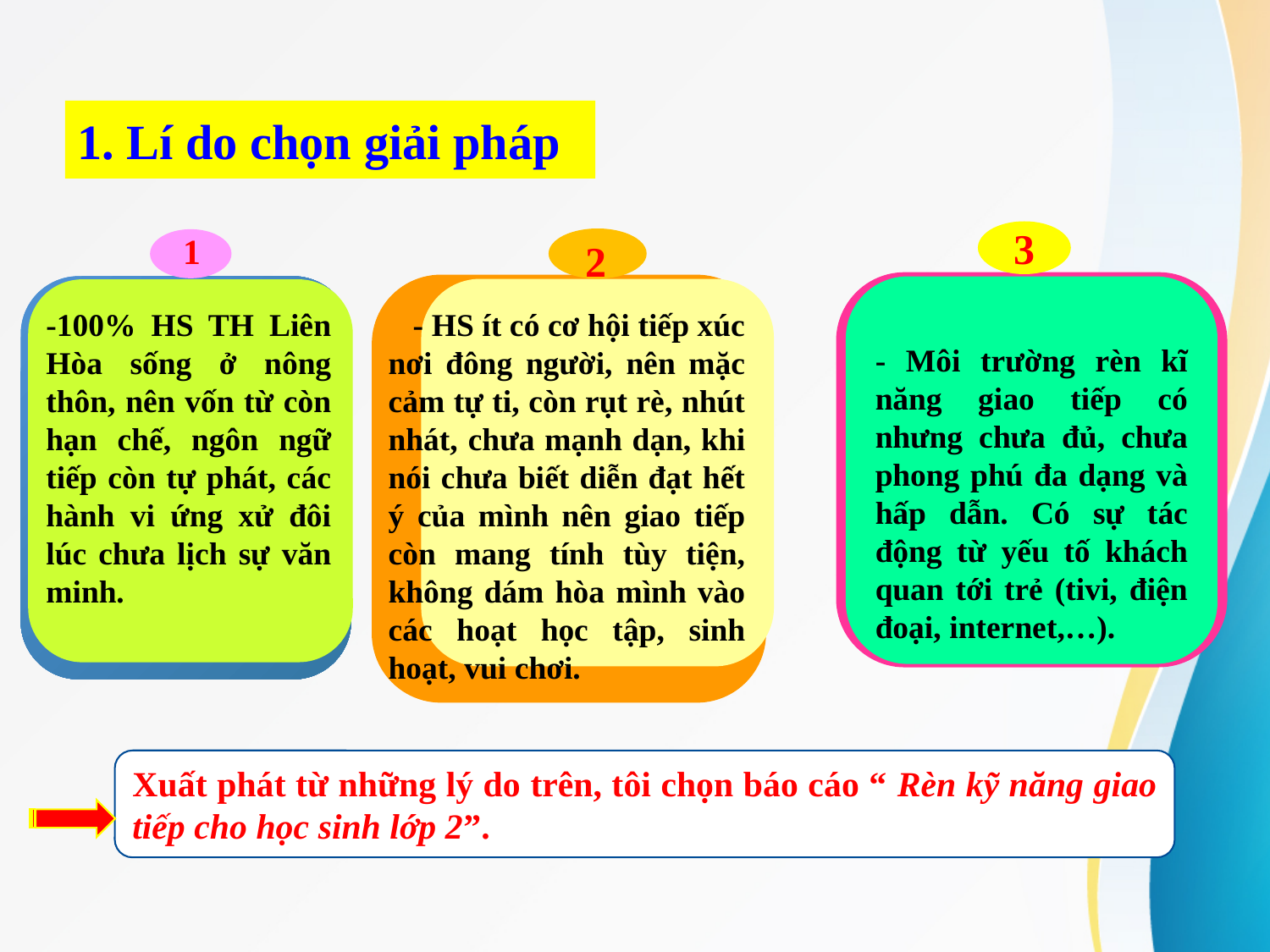

# 1. Lí do chọn giải pháp
3

1

2

-100% HS TH Liên Hòa sống ở nông thôn, nên vốn từ còn hạn chế, ngôn ngữ tiếp còn tự phát, các hành vi ứng xử đôi lúc chưa lịch sự văn minh.

   - HS ít có cơ hội tiếp xúc nơi đông người, nên mặc cảm tự ti, còn rụt rè, nhút nhát, chưa mạnh dạn, khi nói chưa biết diễn đạt hết ý của mình nên giao tiếp còn mang tính tùy tiện, không dám hòa mình vào các hoạt học tập, sinh hoạt, vui chơi.
- Môi trường rèn kĩ năng giao tiếp có nhưng chưa đủ, chưa phong phú đa dạng và hấp dẫn. Có sự tác động từ yếu tố khách quan tới trẻ (tivi, điện đoại, internet,…).
Xuất phát từ những lý do trên, tôi chọn báo cáo “ Rèn kỹ năng giao tiếp cho học sinh lớp 2”.